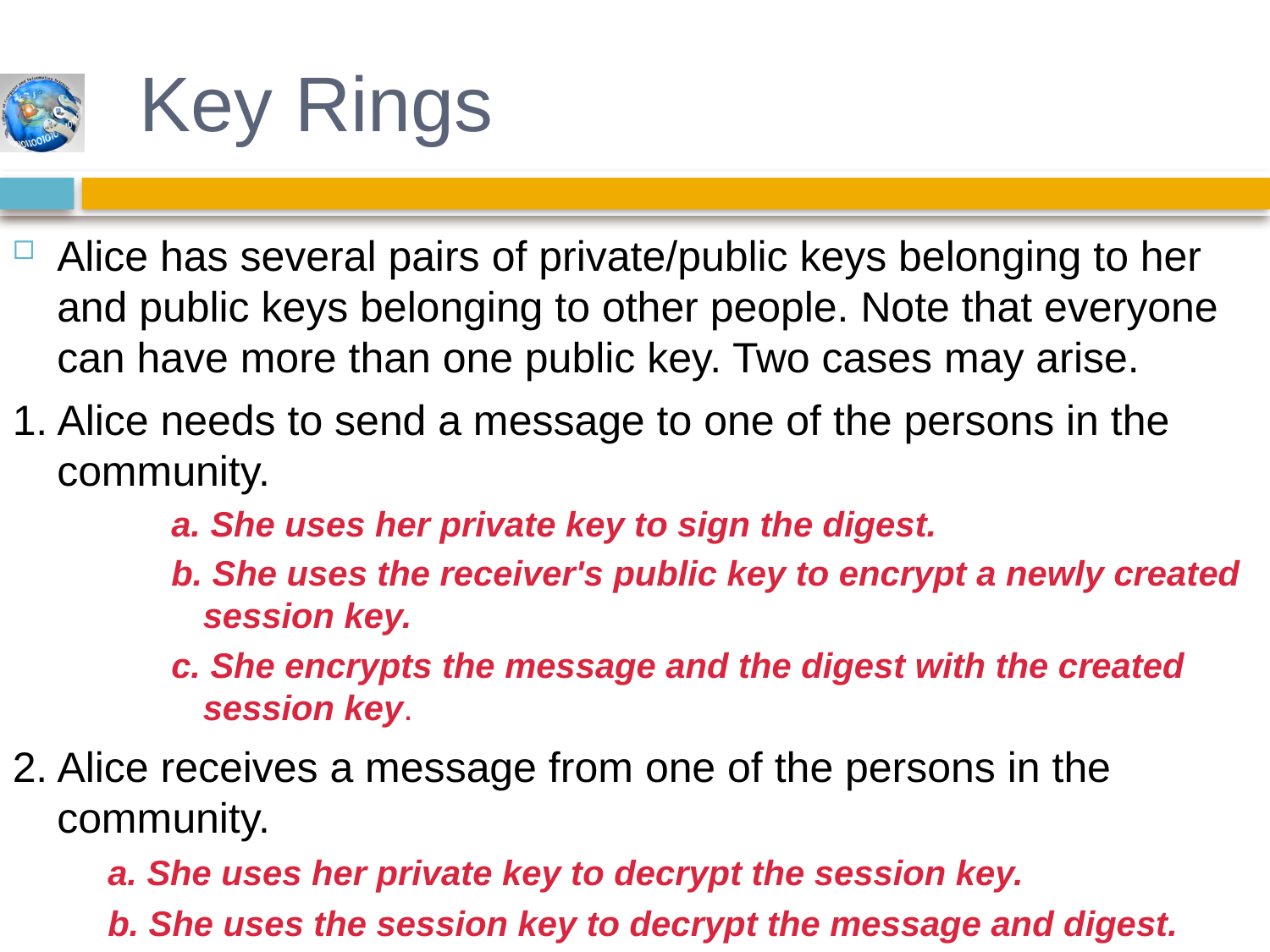

# Key Rings
Alice has several pairs of private/public keys belonging to her and public keys belonging to other people. Note that everyone can have more than one public key. Two cases may arise.
1. Alice needs to send a message to one of the persons in the community.
a. She uses her private key to sign the digest.
b. She uses the receiver's public key to encrypt a newly created session key.
c. She encrypts the message and the digest with the created session key.
2. Alice receives a message from one of the persons in the community.
a. She uses her private key to decrypt the session key.
b. She uses the session key to decrypt the message and digest.
c. She uses the receiver’s public key to verify the digest.